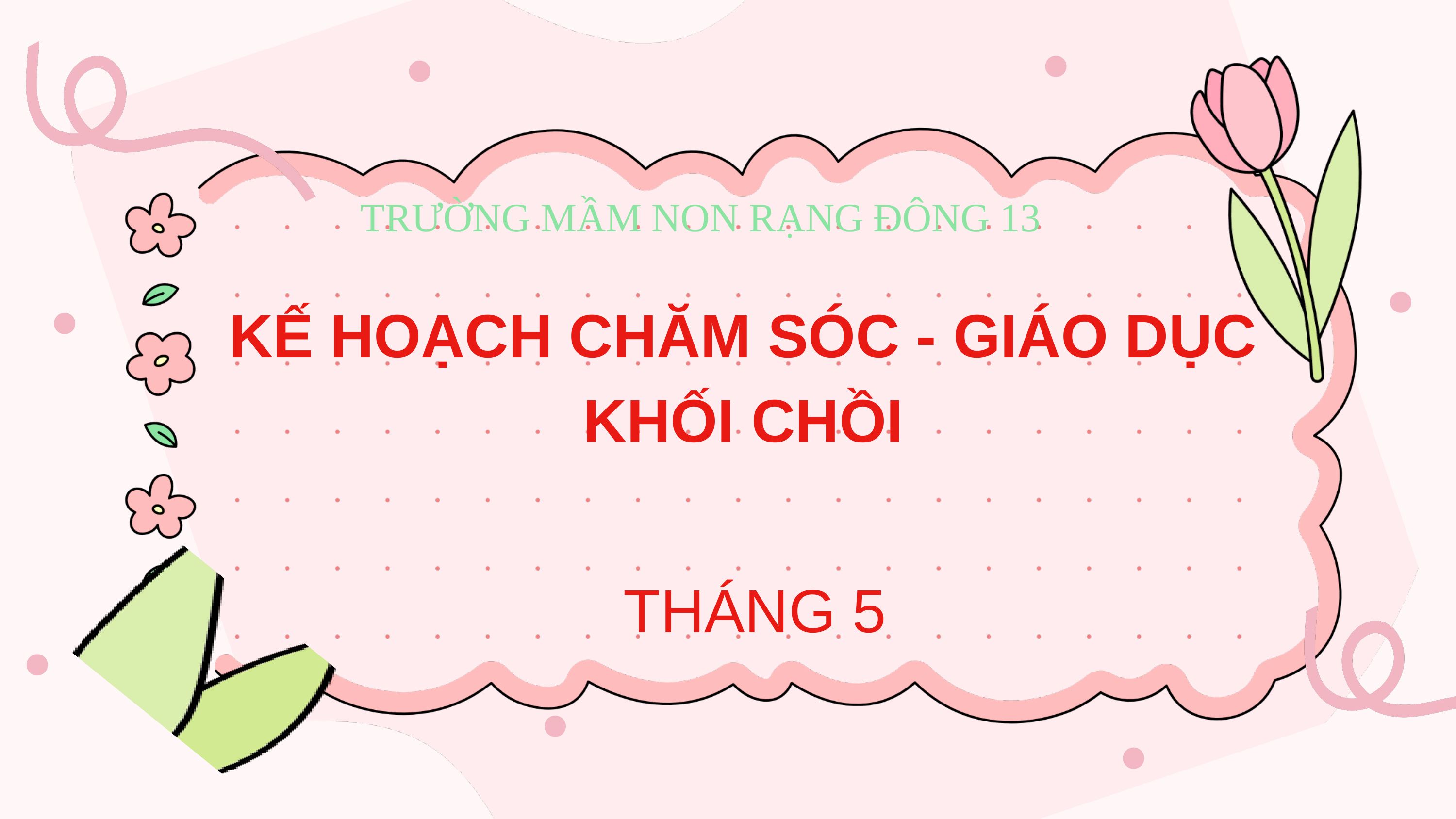

TRƯỜNG MẦM NON RẠNG ĐÔNG 13
KẾ HOẠCH CHĂM SÓC - GIÁO DỤC
KHỐI CHỒI

THÁNG 5